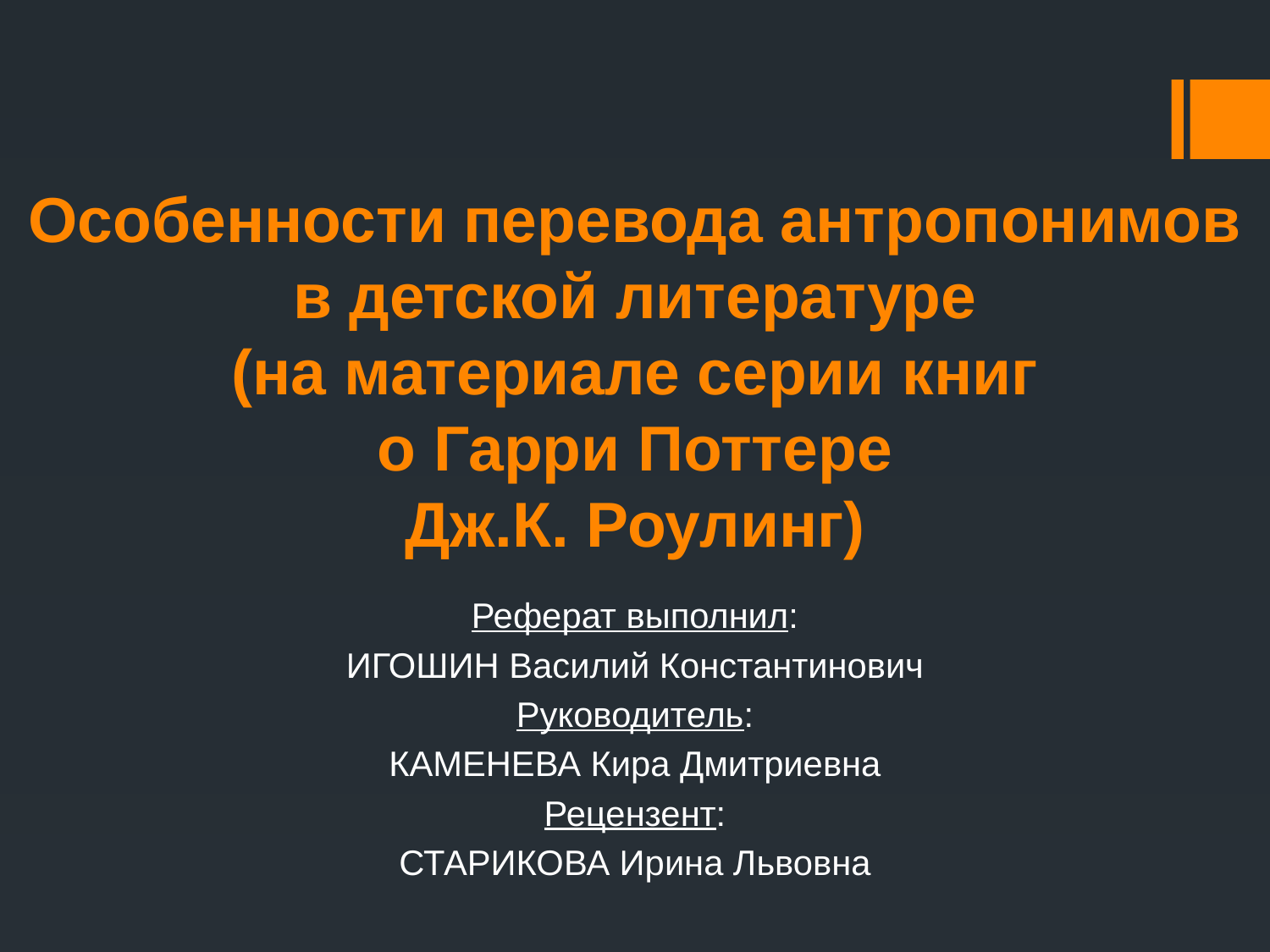

# Особенности перевода антропонимов в детской литературе (на материале серии книг о Гарри Поттере Дж.К. Роулинг)

Реферат выполнил:
ИГОШИН Василий Константинович
Руководитель:
КАМЕНЕВА Кира Дмитриевна
Рецензент:
СТАРИКОВА Ирина Львовна